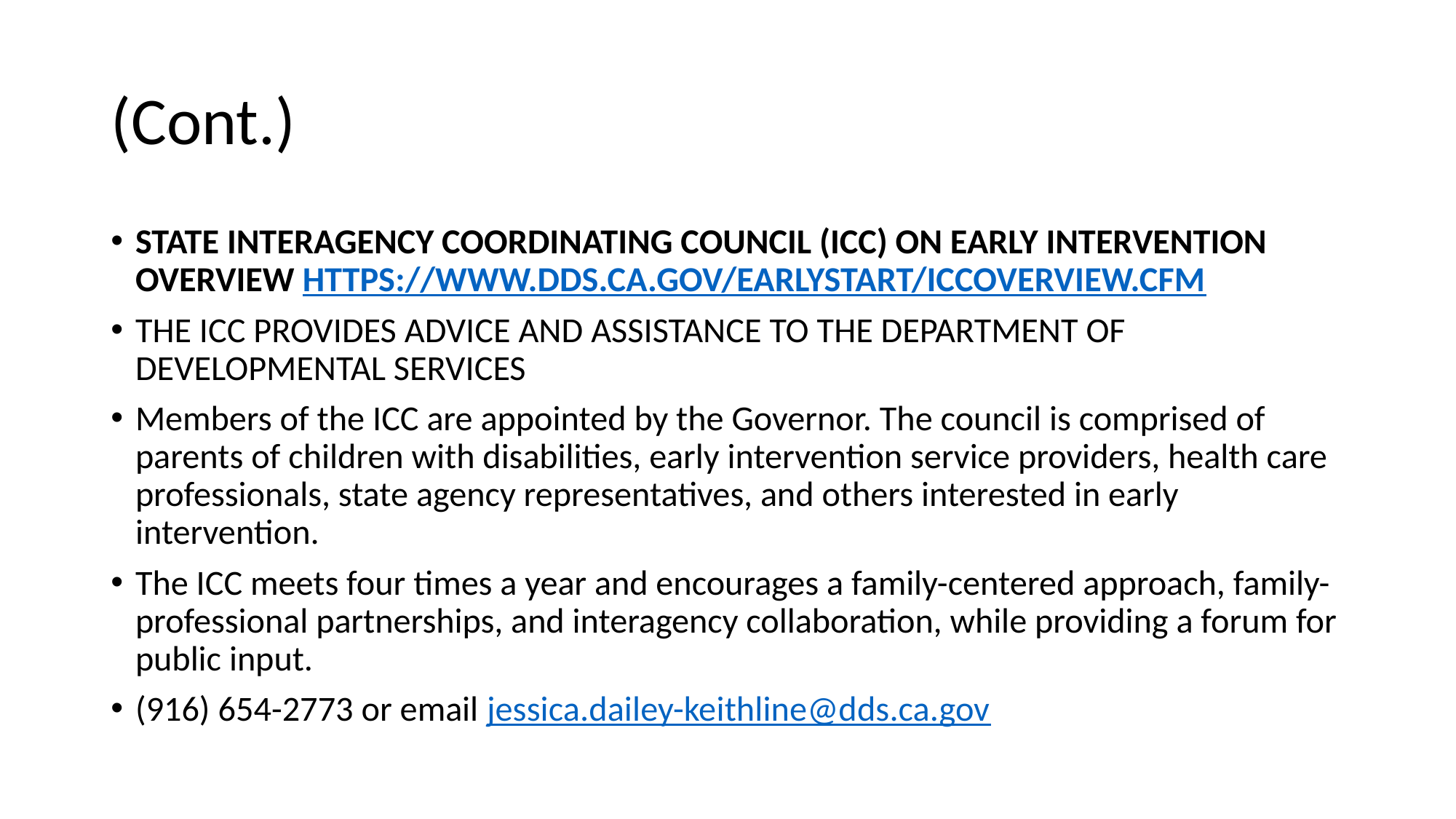

# (Cont.)
State Interagency Coordinating Council (ICC) on Early Intervention Overview https://www.dds.ca.gov/EarlyStart/ICCOverview.cfm
THE ICC PROVIDES ADVICE AND ASSISTANCE TO THE DEPARTMENT OF DEVELOPMENTAL SERVICES
Members of the ICC are appointed by the Governor. The council is comprised of parents of children with disabilities, early intervention service providers, health care professionals, state agency representatives, and others interested in early intervention.
The ICC meets four times a year and encourages a family-centered approach, family-professional partnerships, and interagency collaboration, while providing a forum for public input.
(916) 654-2773 or email jessica.dailey-keithline@dds.ca.gov